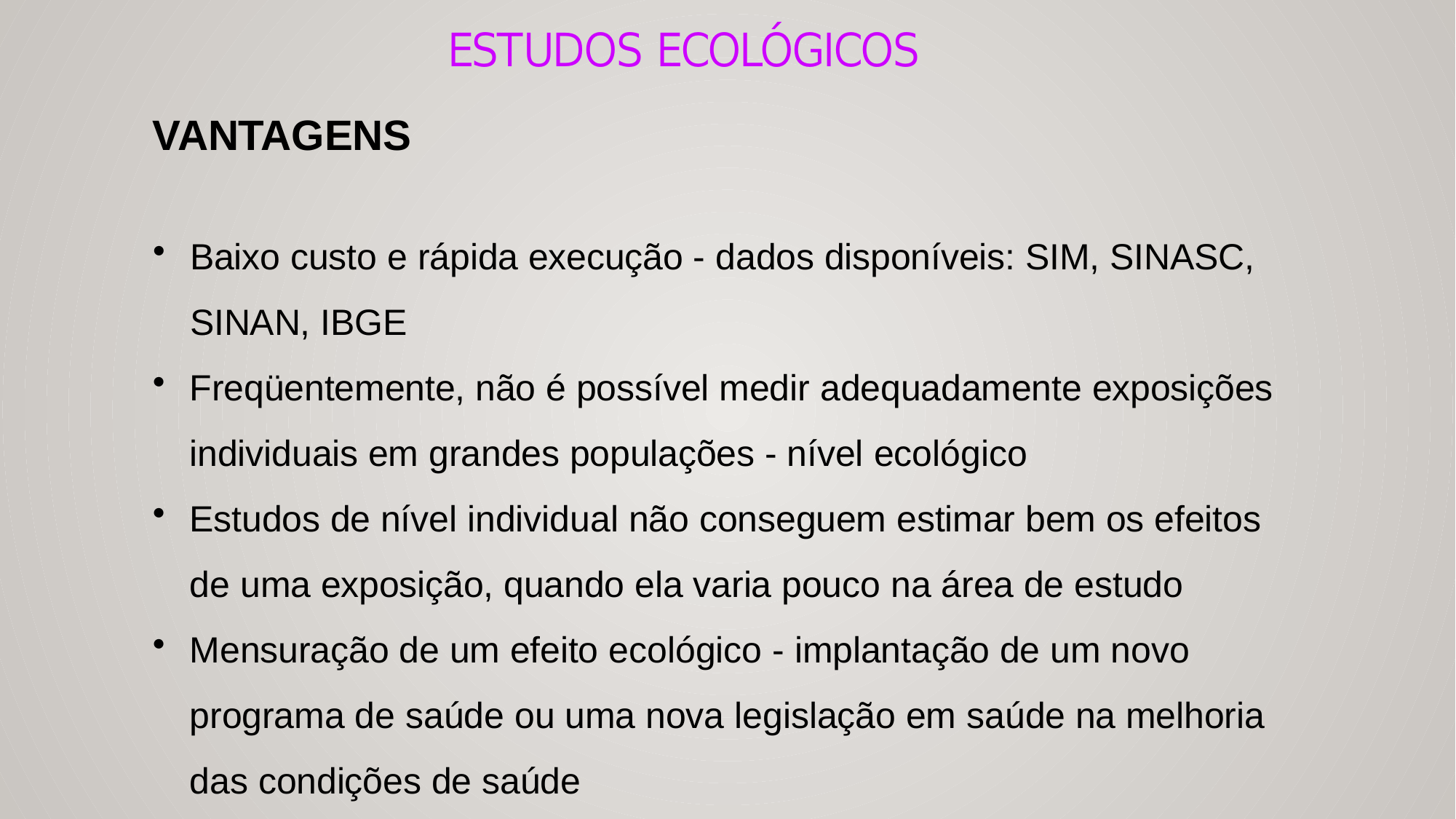

# Estudos ecológicos
VANTAGENS

Baixo custo e rápida execução - dados disponíveis: SIM, SINASC,  SINAN, IBGE
Freqüentemente, não é possível medir adequadamente exposições  individuais em grandes populações - nível ecológico
Estudos de nível individual não conseguem estimar bem os efeitos  de uma exposição, quando ela varia pouco na área de estudo
Mensuração de um efeito ecológico - implantação de um novo  programa de saúde ou uma nova legislação em saúde na melhoria  das condições de saúde